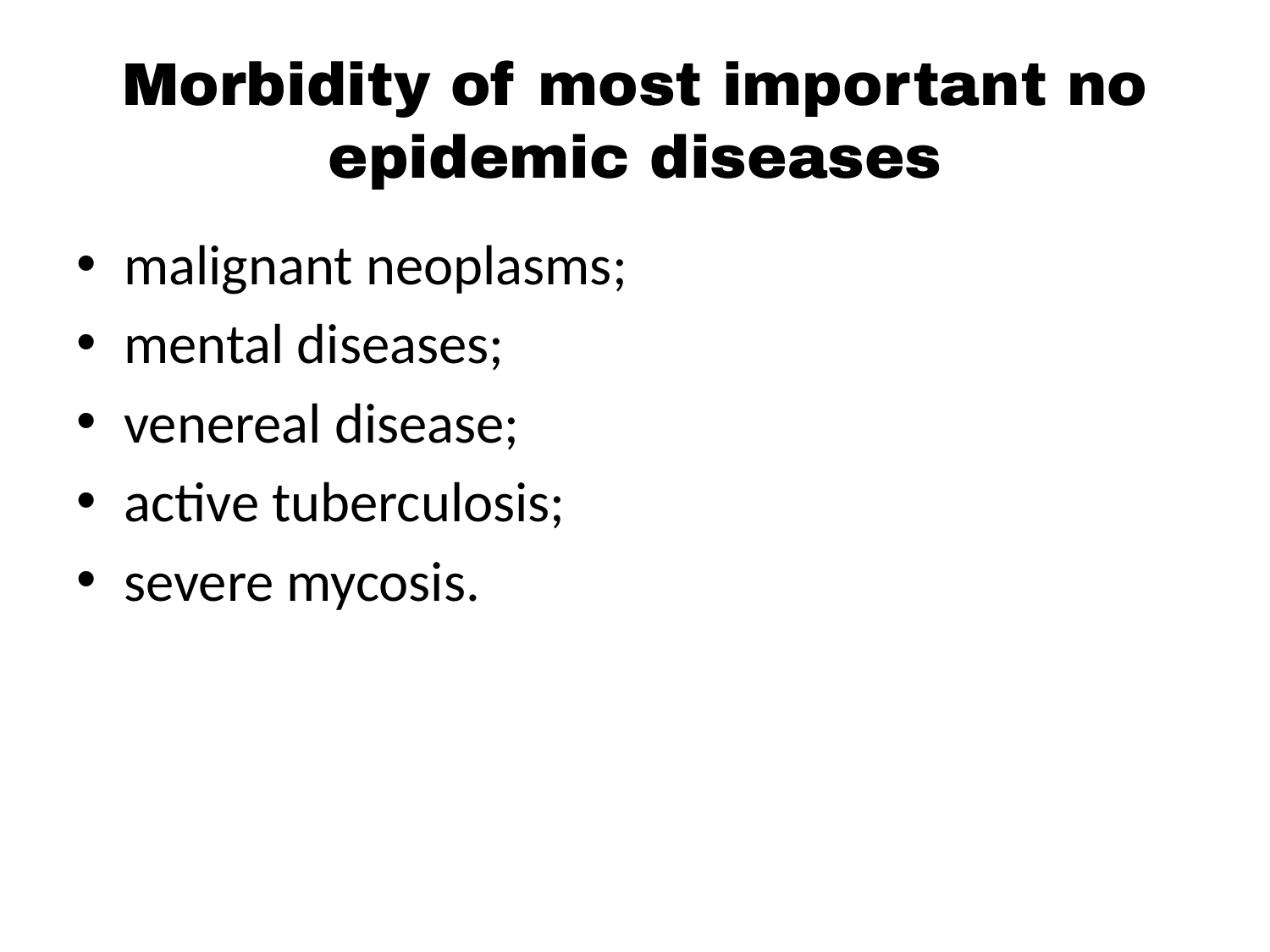

# Morbidity of most important no epidemic diseases
malignant neoplasms;
mental diseases;
venereal disease;
active tuberculosis;
severe mycosis.